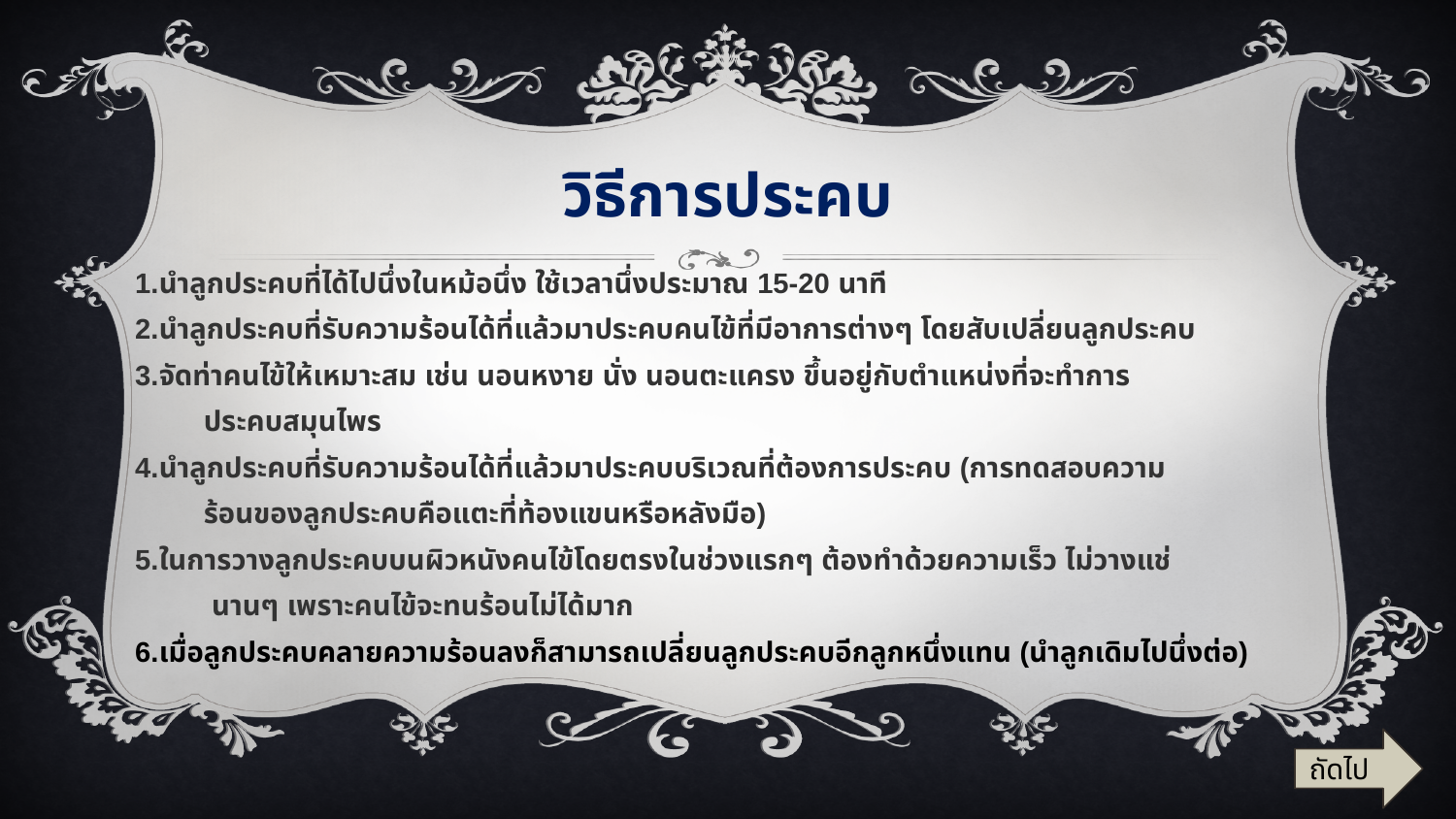

# วิธีการประคบ
นำลูกประคบที่ได้ไปนึ่งในหม้อนึ่ง ใช้เวลานึ่งประมาณ 15-20 นาที
นำลูกประคบที่รับความร้อนได้ที่แล้วมาประคบคนไข้ที่มีอาการต่างๆ โดยสับเปลี่ยนลูกประคบ
จัดท่าคนไข้ให้เหมาะสม เช่น นอนหงาย นั่ง นอนตะแครง ขึ้นอยู่กับตำแหน่งที่จะทำการ
         ประคบสมุนไพร
นำลูกประคบที่รับความร้อนได้ที่แล้วมาประคบบริเวณที่ต้องการประคบ (การทดสอบความ
         ร้อนของลูกประคบคือแตะที่ท้องแขนหรือหลังมือ)
ในการวางลูกประคบบนผิวหนังคนไข้โดยตรงในช่วงแรกๆ ต้องทำด้วยความเร็ว ไม่วางแช่
          นานๆ เพราะคนไข้จะทนร้อนไม่ได้มาก
เมื่อลูกประคบคลายความร้อนลงก็สามารถเปลี่ยนลูกประคบอีกลูกหนึ่งแทน (นำลูกเดิมไปนึ่งต่อ)

ถัดไป